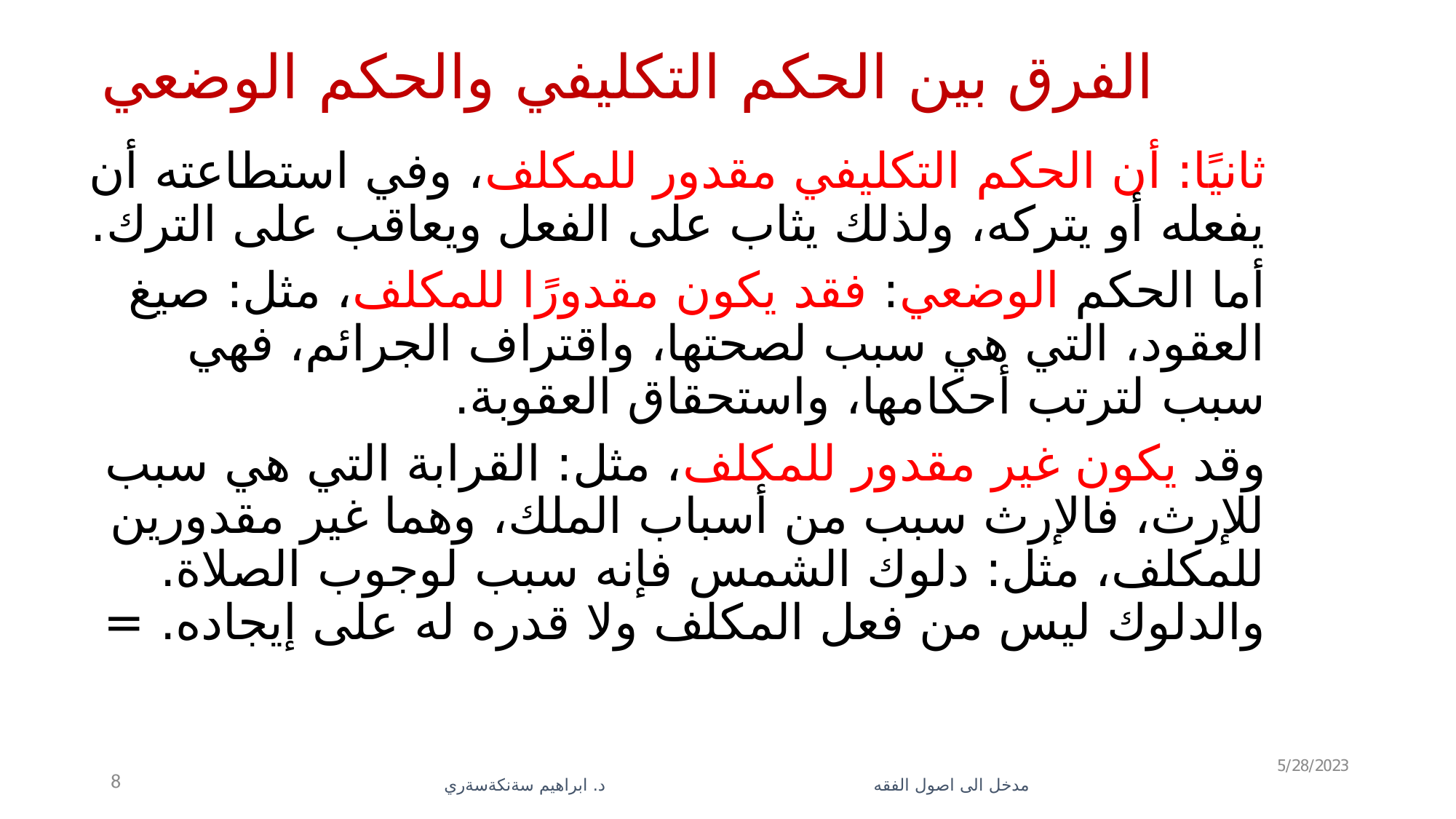

# الفرق بين الحكم التكليفي والحكم الوضعي
ثانيًا: أن الحكم التكليفي مقدور للمكلف، وفي استطاعته أن يفعله أو يتركه، ولذلك يثاب على الفعل ويعاقب على الترك.
أما الحكم الوضعي: فقد يكون مقدورًا للمكلف، مثل: صيغ العقود، التي هي سبب لصحتها، واقتراف الجرائم، فهي سبب لترتب أحكامها، واستحقاق العقوبة.
وقد يكون غير مقدور للمكلف، مثل: القرابة التي هي سبب للإرث، فالإرث سبب من أسباب الملك، وهما غير مقدورين للمكلف، مثل: دلوك الشمس فإنه سبب لوجوب الصلاة. والدلوك ليس من فعل المكلف ولا قدره له على إيجاده. =
5/28/2023
8
مدخل الى اصول الفقه                                                   د. ابراهيم سةنكةسةري